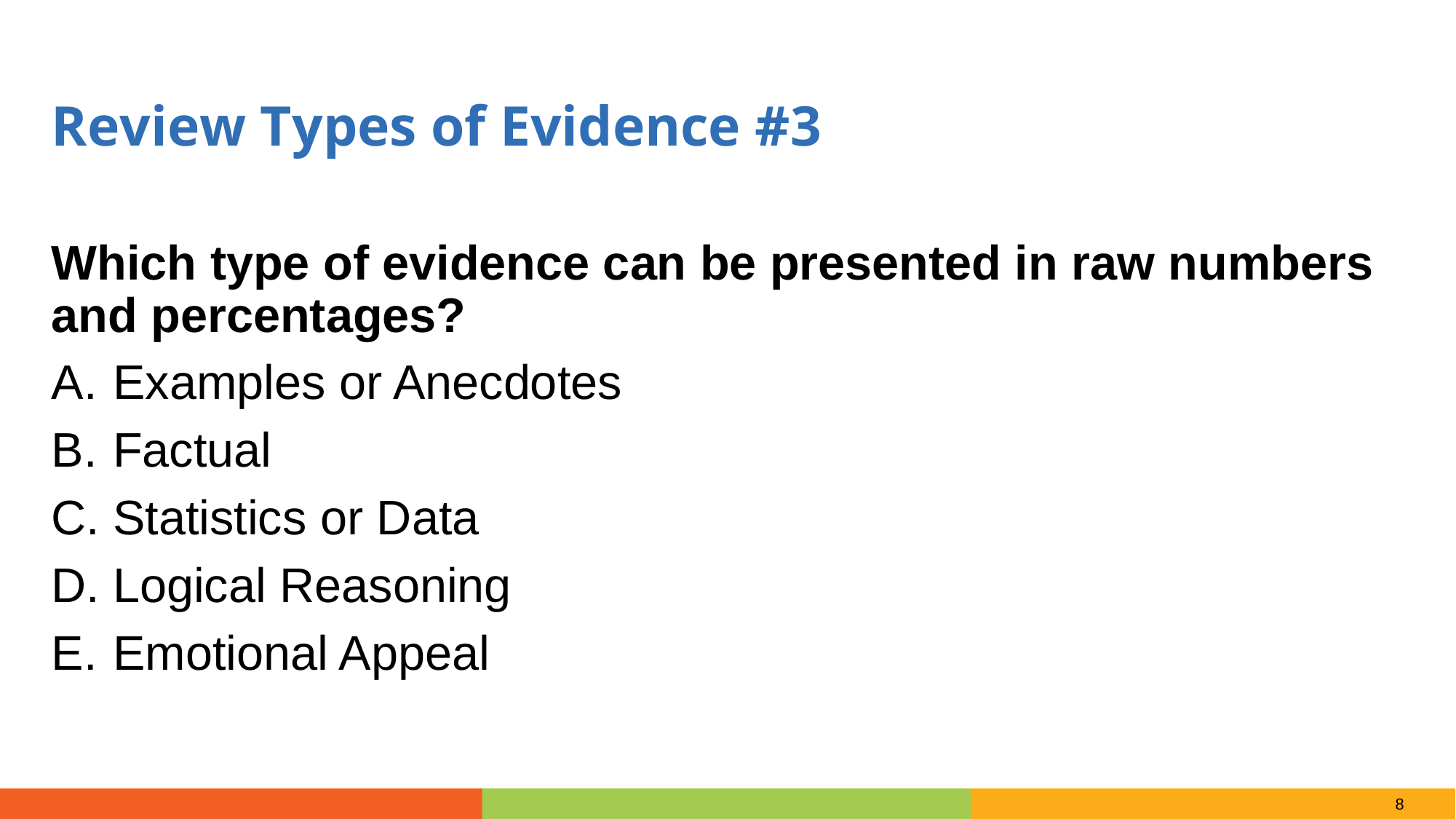

Review Types of Evidence #3
Which type of evidence can be presented in raw numbers and percentages?
Examples or Anecdotes
Factual
Statistics or Data
Logical Reasoning
Emotional Appeal